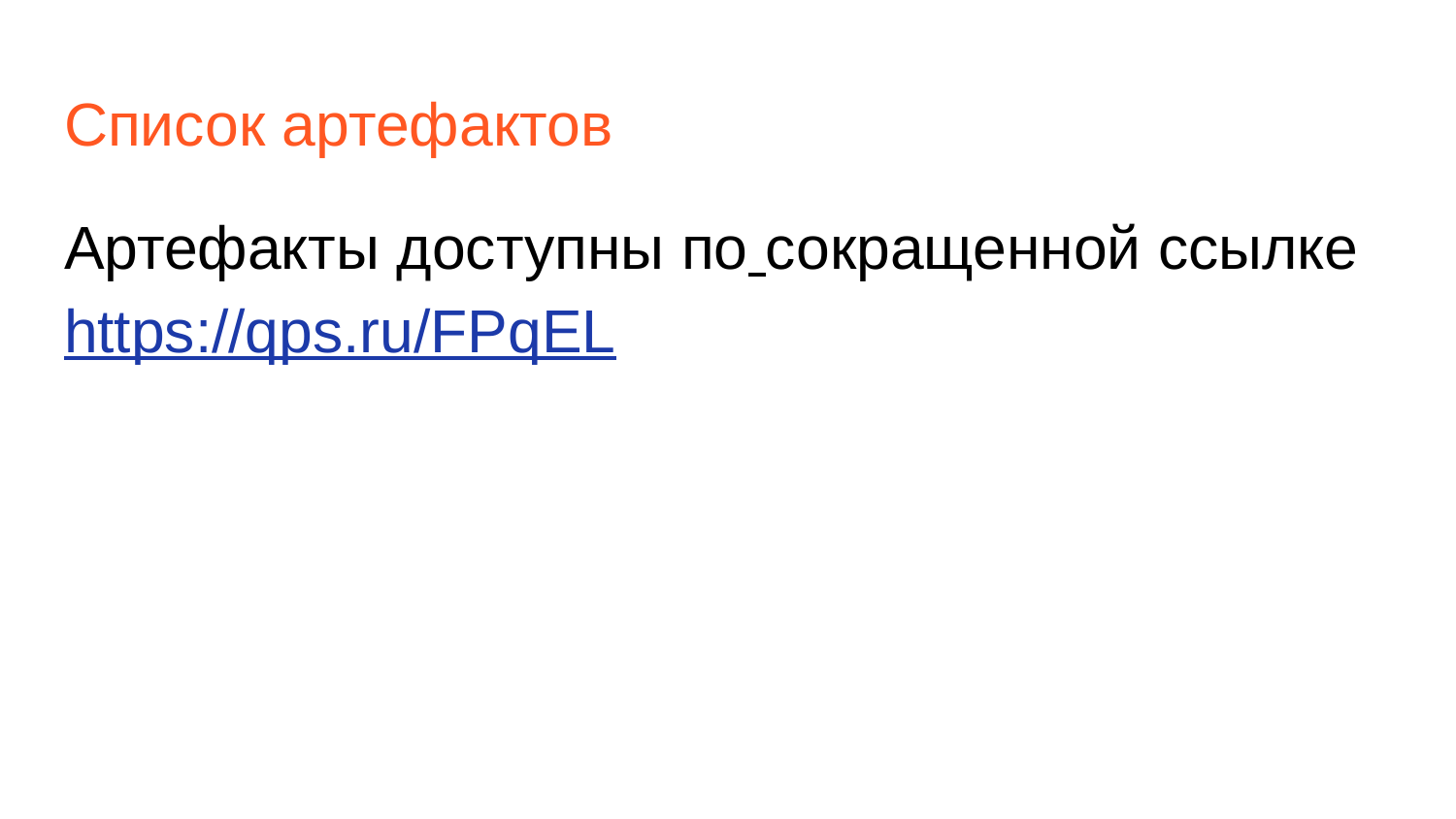

# Список артефактов
Артефакты доступны по сокращенной ссылке https://qps.ru/FPqEL